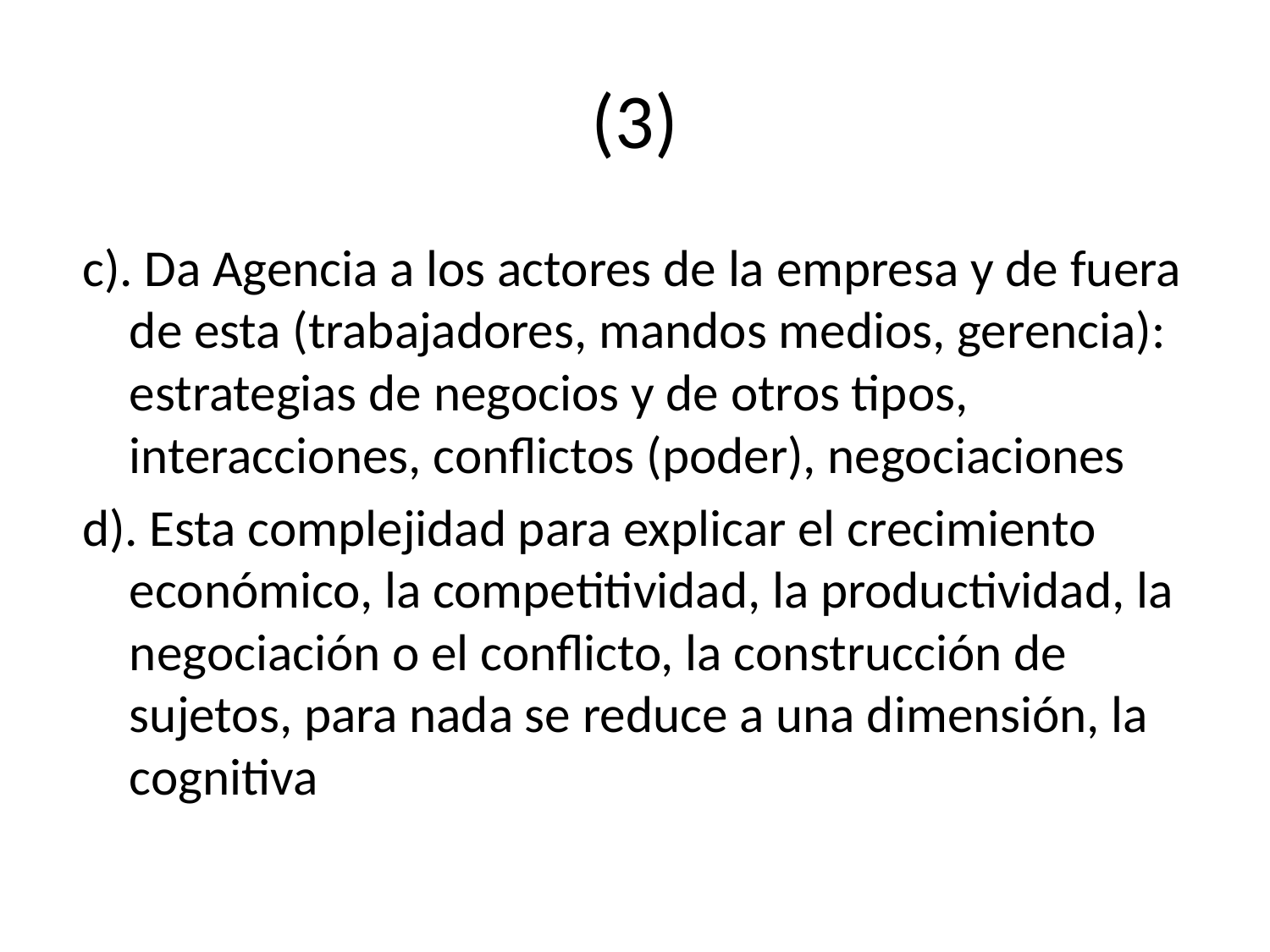

# (3)
c). Da Agencia a los actores de la empresa y de fuera de esta (trabajadores, mandos medios, gerencia): estrategias de negocios y de otros tipos, interacciones, conflictos (poder), negociaciones
d). Esta complejidad para explicar el crecimiento económico, la competitividad, la productividad, la negociación o el conflicto, la construcción de sujetos, para nada se reduce a una dimensión, la cognitiva